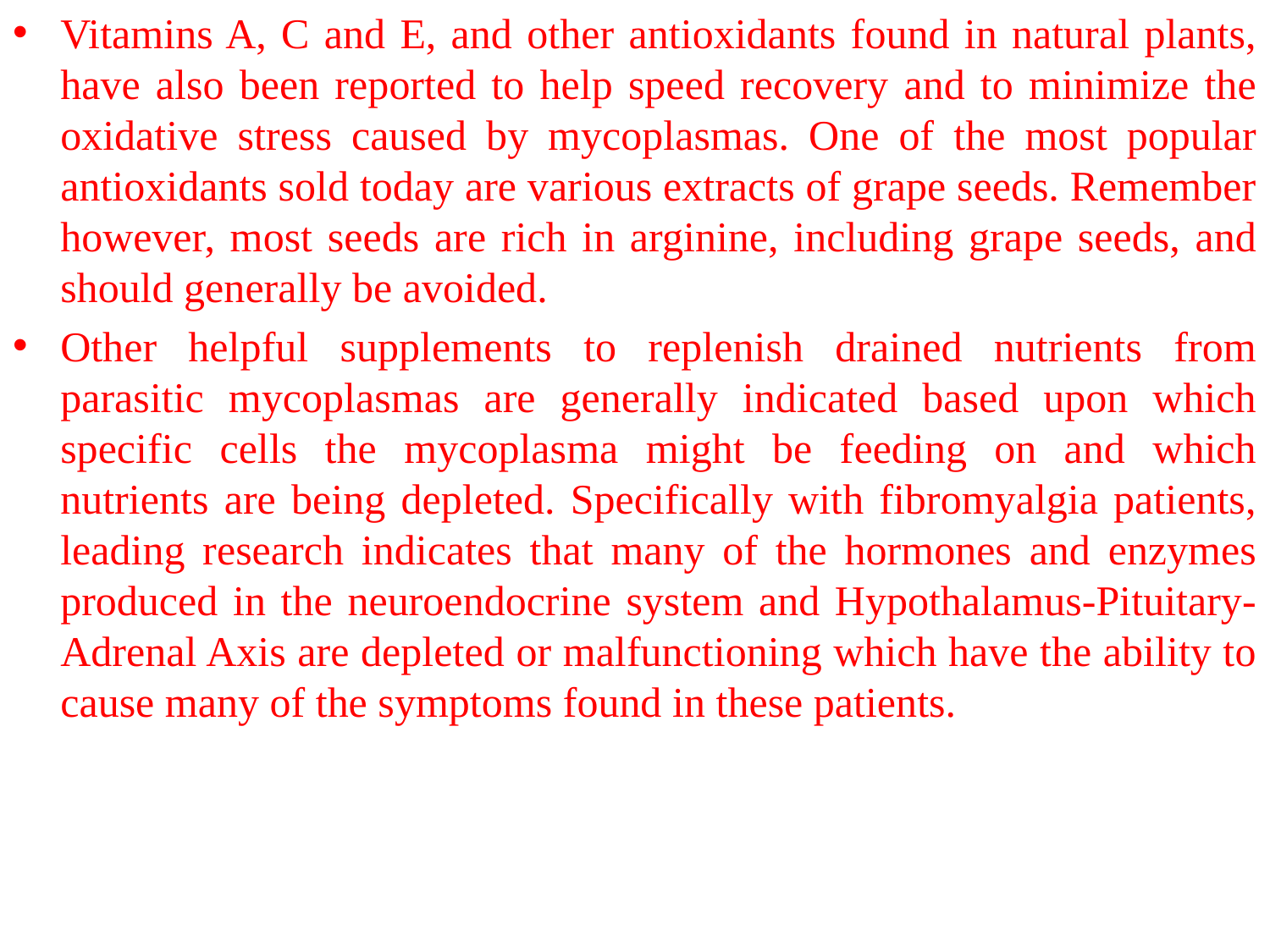

Vitamins A, C and E, and other antioxidants found in natural plants, have also been reported to help speed recovery and to minimize the oxidative stress caused by mycoplasmas. One of the most popular antioxidants sold today are various extracts of grape seeds. Remember however, most seeds are rich in arginine, including grape seeds, and should generally be avoided.
Other helpful supplements to replenish drained nutrients from parasitic mycoplasmas are generally indicated based upon which specific cells the mycoplasma might be feeding on and which nutrients are being depleted. Specifically with fibromyalgia patients, leading research indicates that many of the hormones and enzymes produced in the neuroendocrine system and Hypothalamus-Pituitary-Adrenal Axis are depleted or malfunctioning which have the ability to cause many of the symptoms found in these patients.